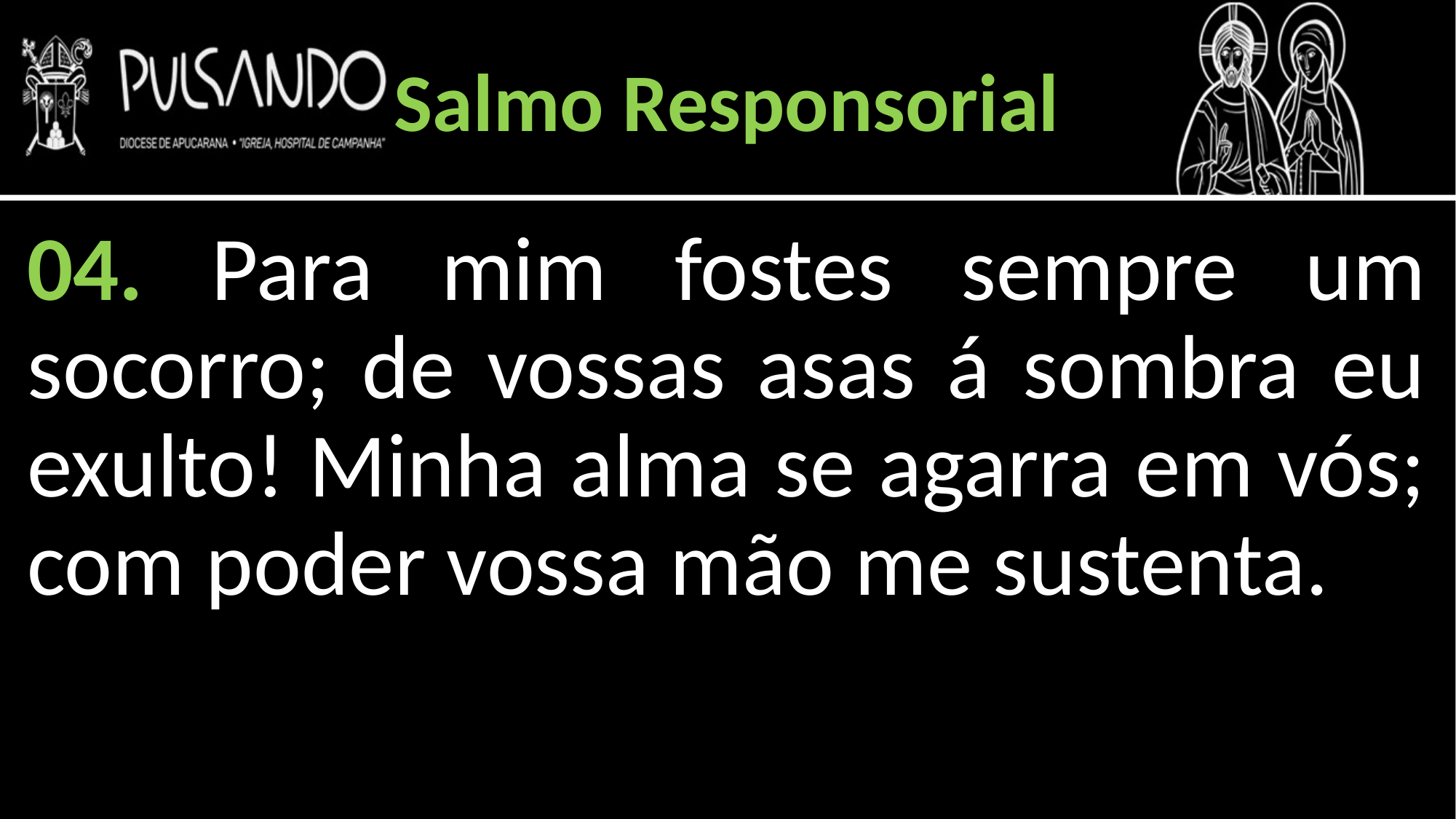

Salmo Responsorial
04. Para mim fostes sempre um socorro; de vossas asas á sombra eu exulto! Minha alma se agarra em vós; com poder vossa mão me sustenta.